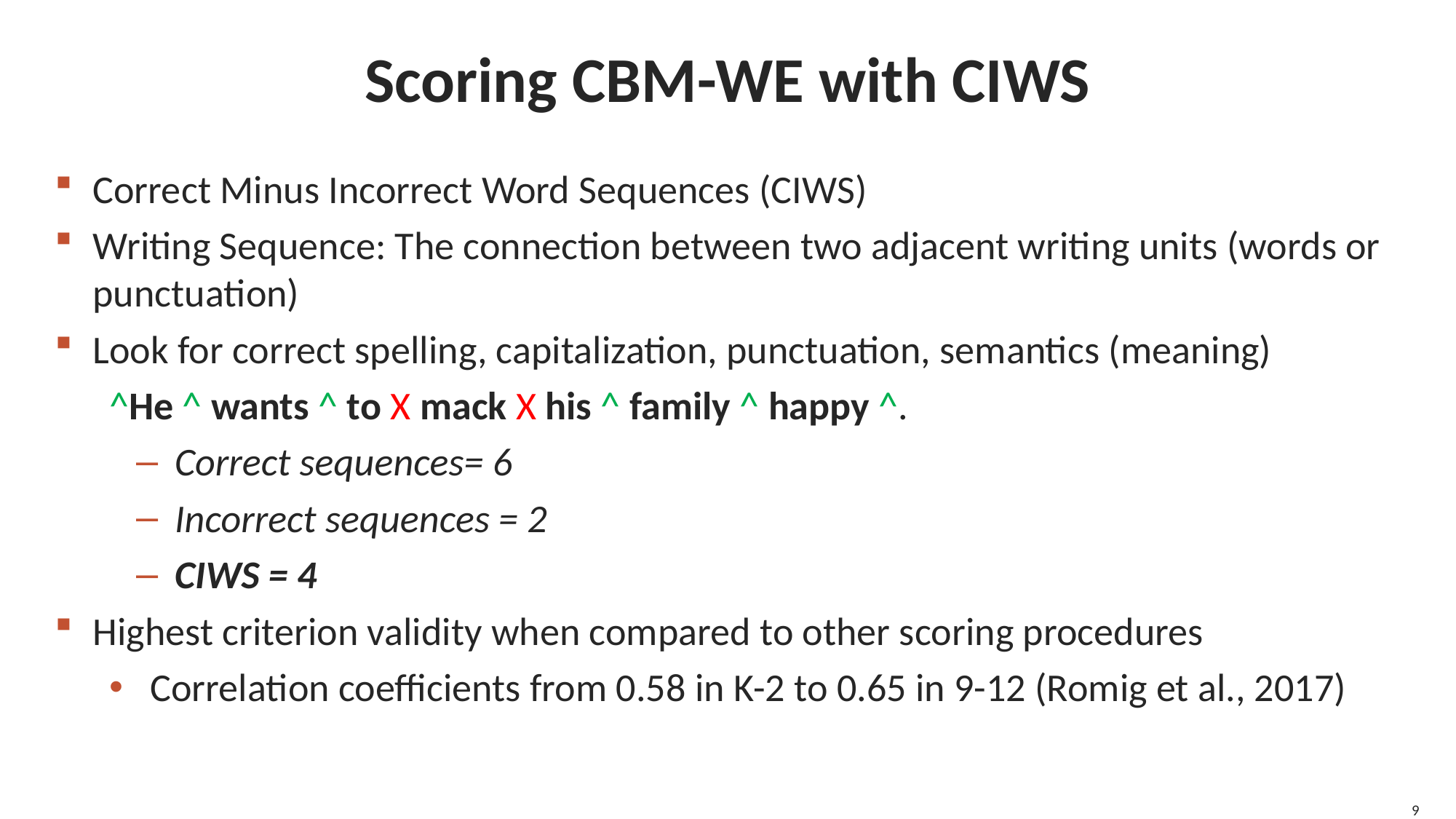

# Scoring CBM-WE with CIWS
Correct Minus Incorrect Word Sequences (CIWS)
Writing Sequence: The connection between two adjacent writing units (words or punctuation)
Look for correct spelling, capitalization, punctuation, semantics (meaning)
^He ^ wants ^ to X mack X his ^ family ^ happy ^.
Correct sequences= 6
Incorrect sequences = 2
CIWS = 4
Highest criterion validity when compared to other scoring procedures
Correlation coefficients from 0.58 in K-2 to 0.65 in 9-12 (Romig et al., 2017)

9